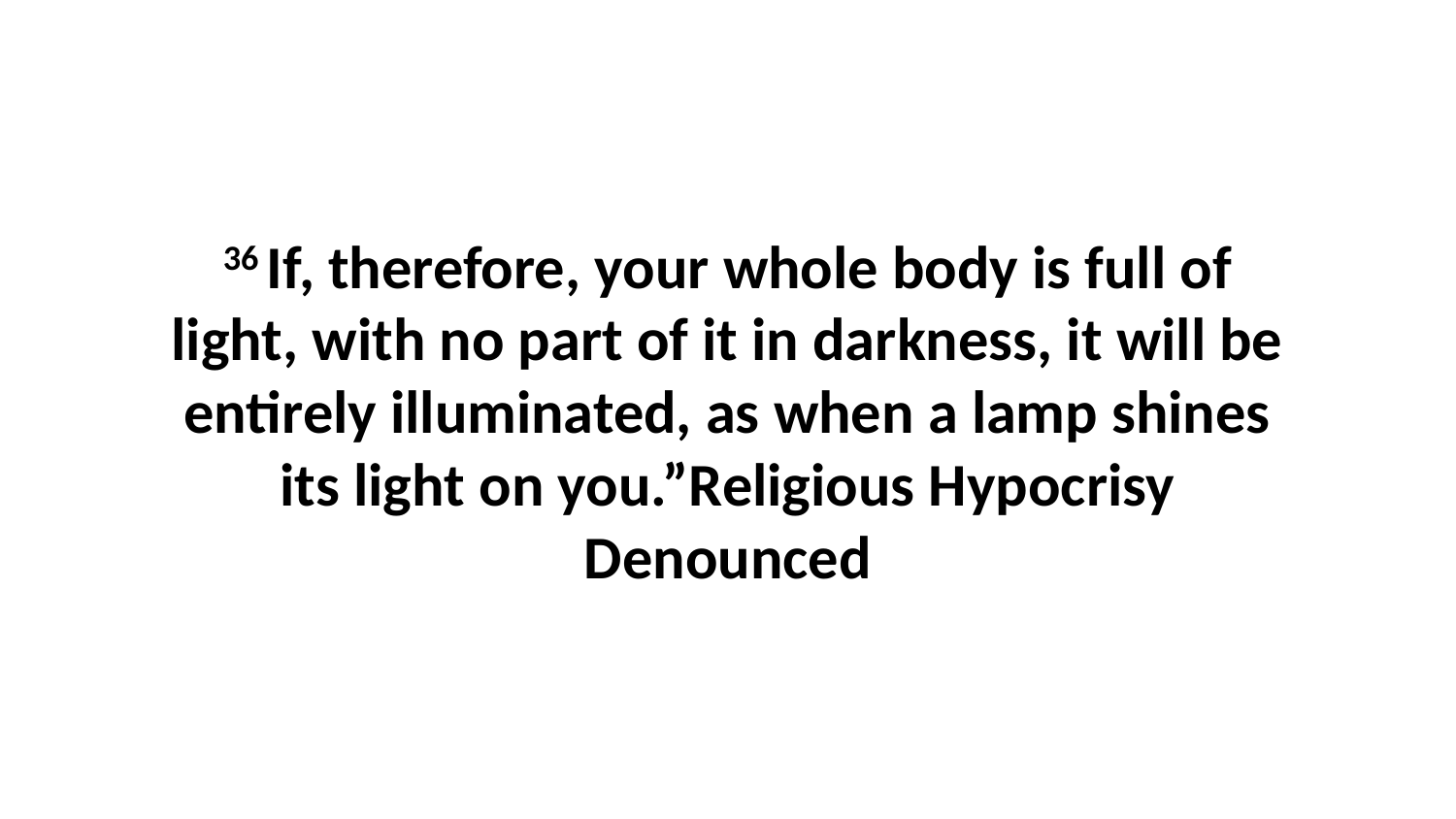

36 If, therefore, your whole body is full of light, with no part of it in darkness, it will be entirely illuminated, as when a lamp shines its light on you.”Religious Hypocrisy Denounced